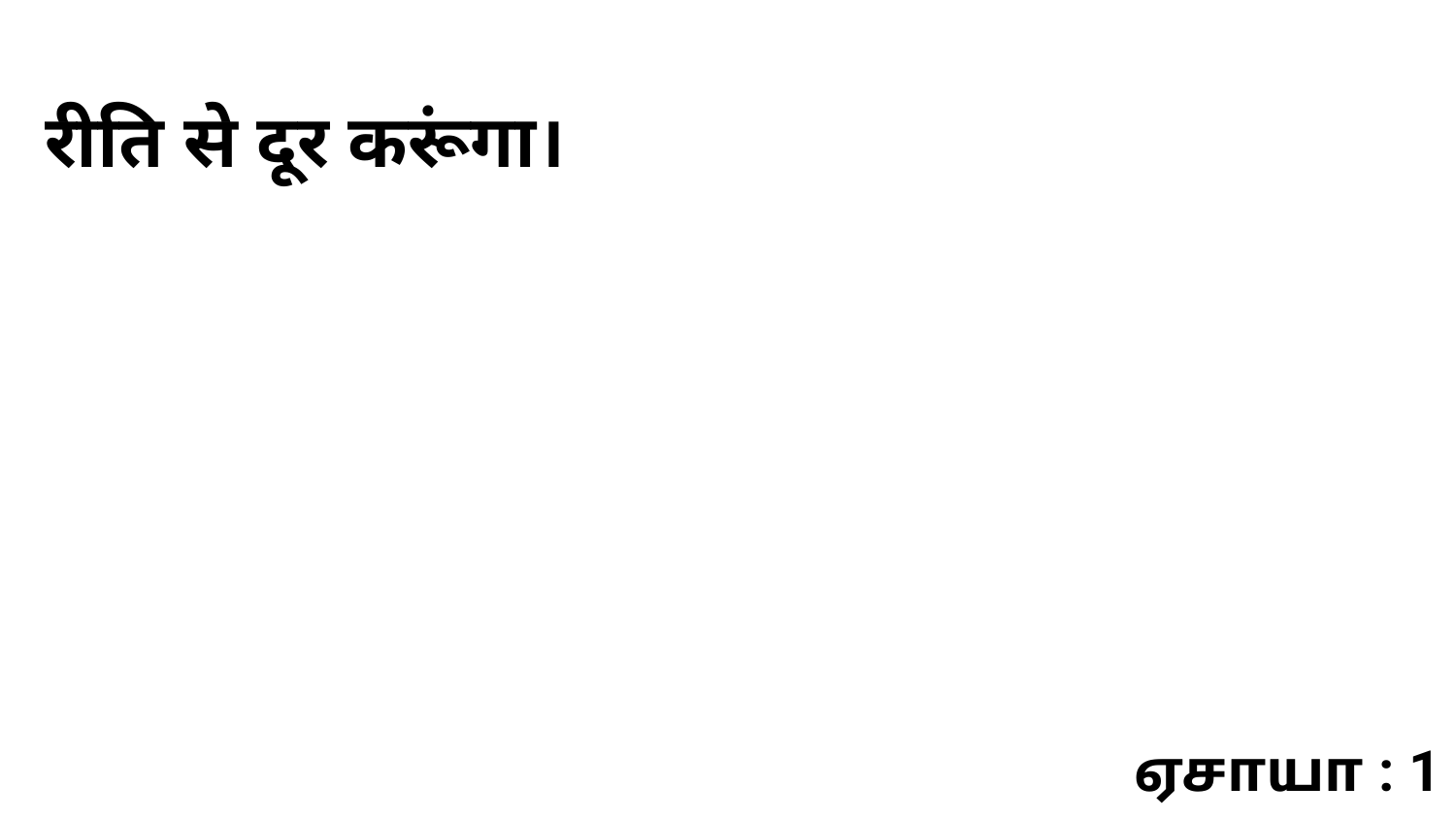

रीति से दूर करूंगा।
ஏசாயா : 1